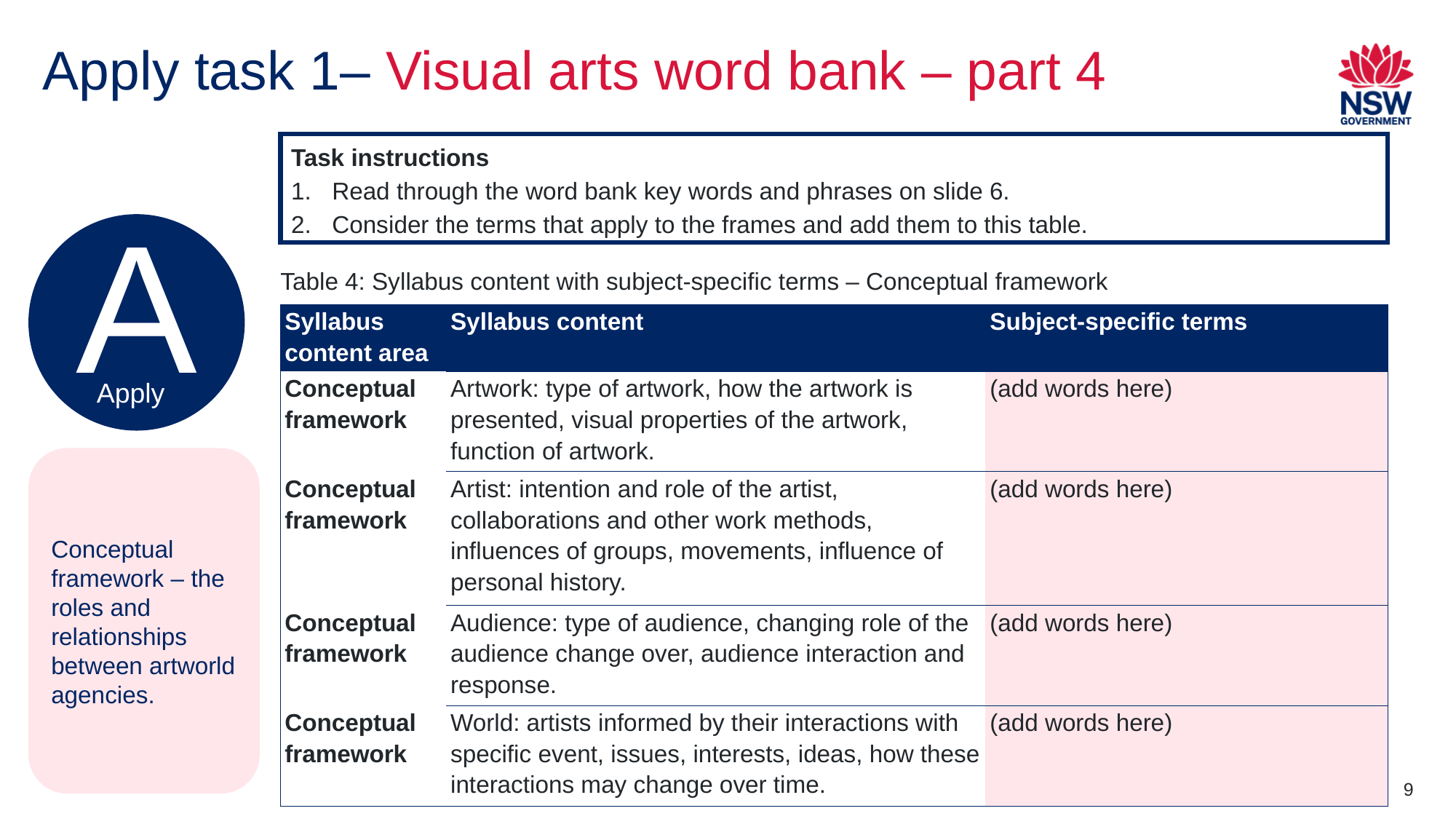

# Apply task 1– Visual arts word bank – part 4
Task instructions
Read through the word bank key words and phrases on slide 6.
Consider the terms that apply to the frames and add them to this table.
A

Apply
Table 4: Syllabus content with subject-specific terms – Conceptual framework
| Syllabus content area | Syllabus content | Subject-specific terms |
| --- | --- | --- |
| Conceptual framework | Artwork: type of artwork, how the artwork is presented, visual properties of the artwork, function of artwork. | (add words here) |
| Conceptual framework | Artist: intention and role of the artist, collaborations and other work methods, influences of groups, movements, influence of personal history. | (add words here) |
| Conceptual framework | Audience: type of audience, changing role of the audience change over, audience interaction and response. | (add words here) |
| Conceptual framework | World: artists informed by their interactions with specific event, issues, interests, ideas, how these interactions may change over time. | (add words here) |
Conceptual framework – the roles and relationships between artworld agencies.
9